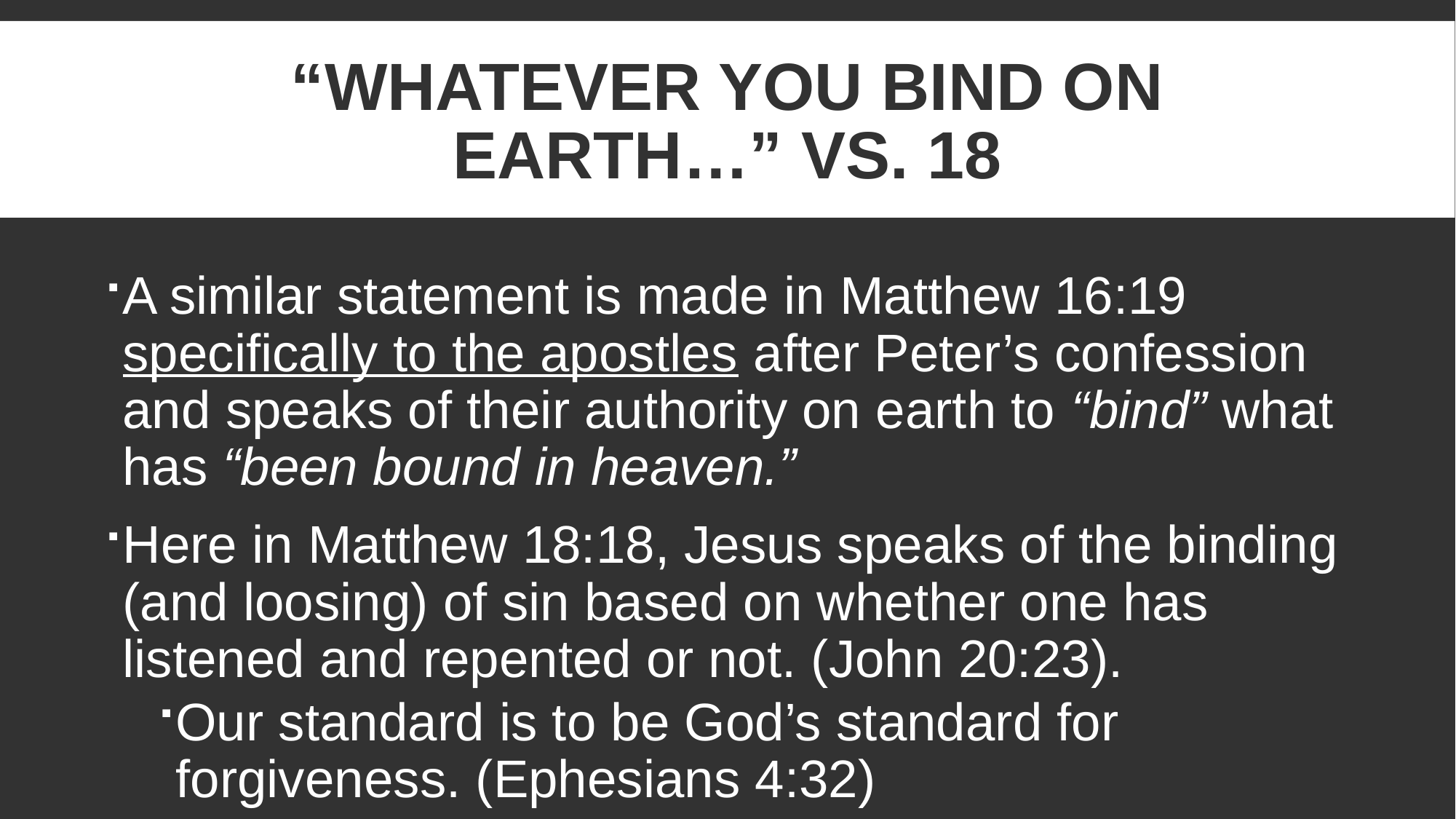

# “Whatever you bind on earth…” vs. 18
A similar statement is made in Matthew 16:19 specifically to the apostles after Peter’s confession and speaks of their authority on earth to “bind” what has “been bound in heaven.”
Here in Matthew 18:18, Jesus speaks of the binding (and loosing) of sin based on whether one has listened and repented or not. (John 20:23).
Our standard is to be God’s standard for forgiveness. (Ephesians 4:32)